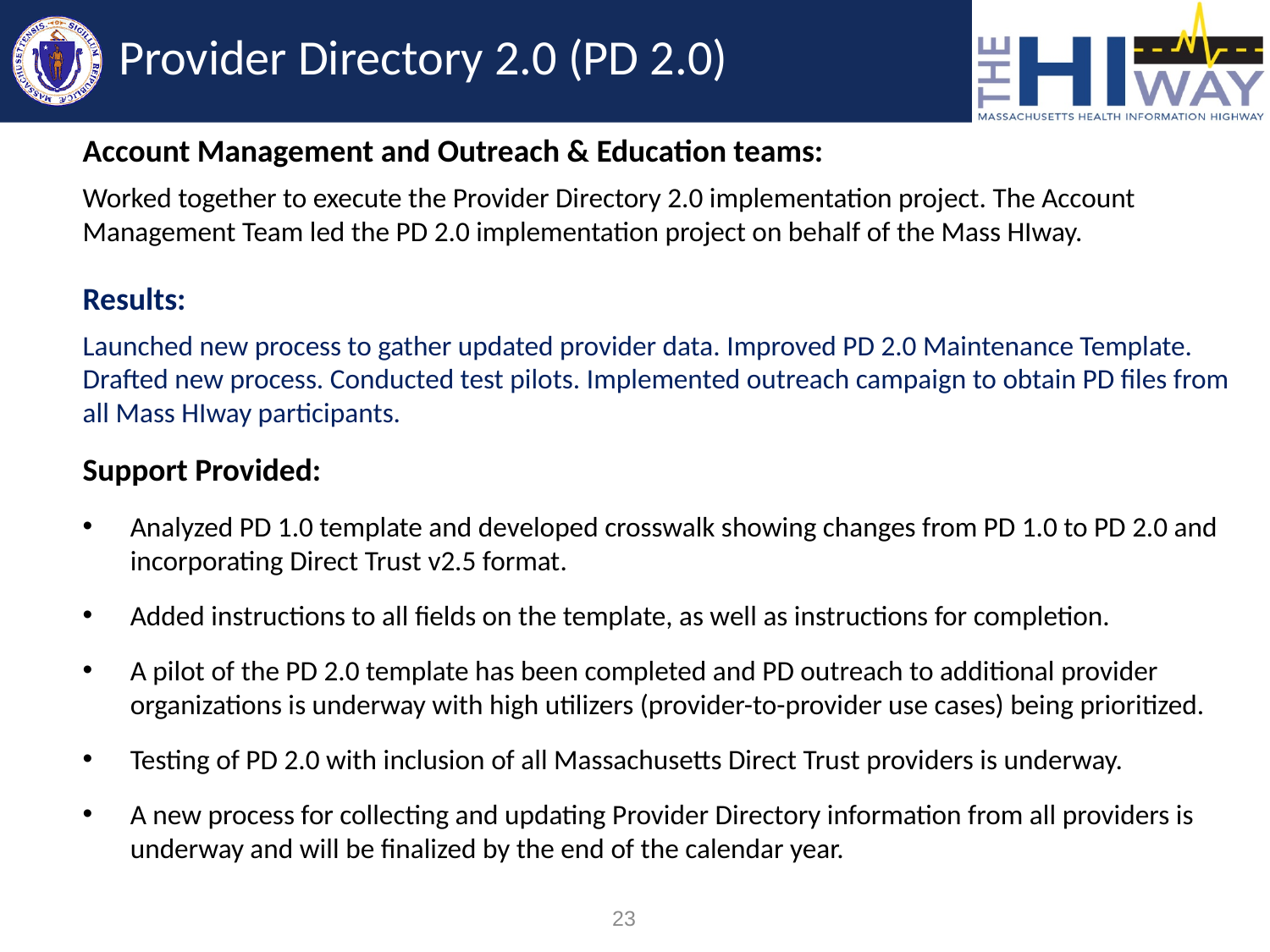

# Provider Directory 2.0 (PD 2.0)
Account Management and Outreach & Education teams:
Worked together to execute the Provider Directory 2.0 implementation project. The Account Management Team led the PD 2.0 implementation project on behalf of the Mass HIway.
Results:
Launched new process to gather updated provider data. Improved PD 2.0 Maintenance Template. Drafted new process. Conducted test pilots. Implemented outreach campaign to obtain PD files from all Mass HIway participants.
Support Provided:
Analyzed PD 1.0 template and developed crosswalk showing changes from PD 1.0 to PD 2.0 and incorporating Direct Trust v2.5 format.
Added instructions to all fields on the template, as well as instructions for completion.
A pilot of the PD 2.0 template has been completed and PD outreach to additional provider organizations is underway with high utilizers (provider-to-provider use cases) being prioritized.
Testing of PD 2.0 with inclusion of all Massachusetts Direct Trust providers is underway.
A new process for collecting and updating Provider Directory information from all providers is underway and will be finalized by the end of the calendar year.
23